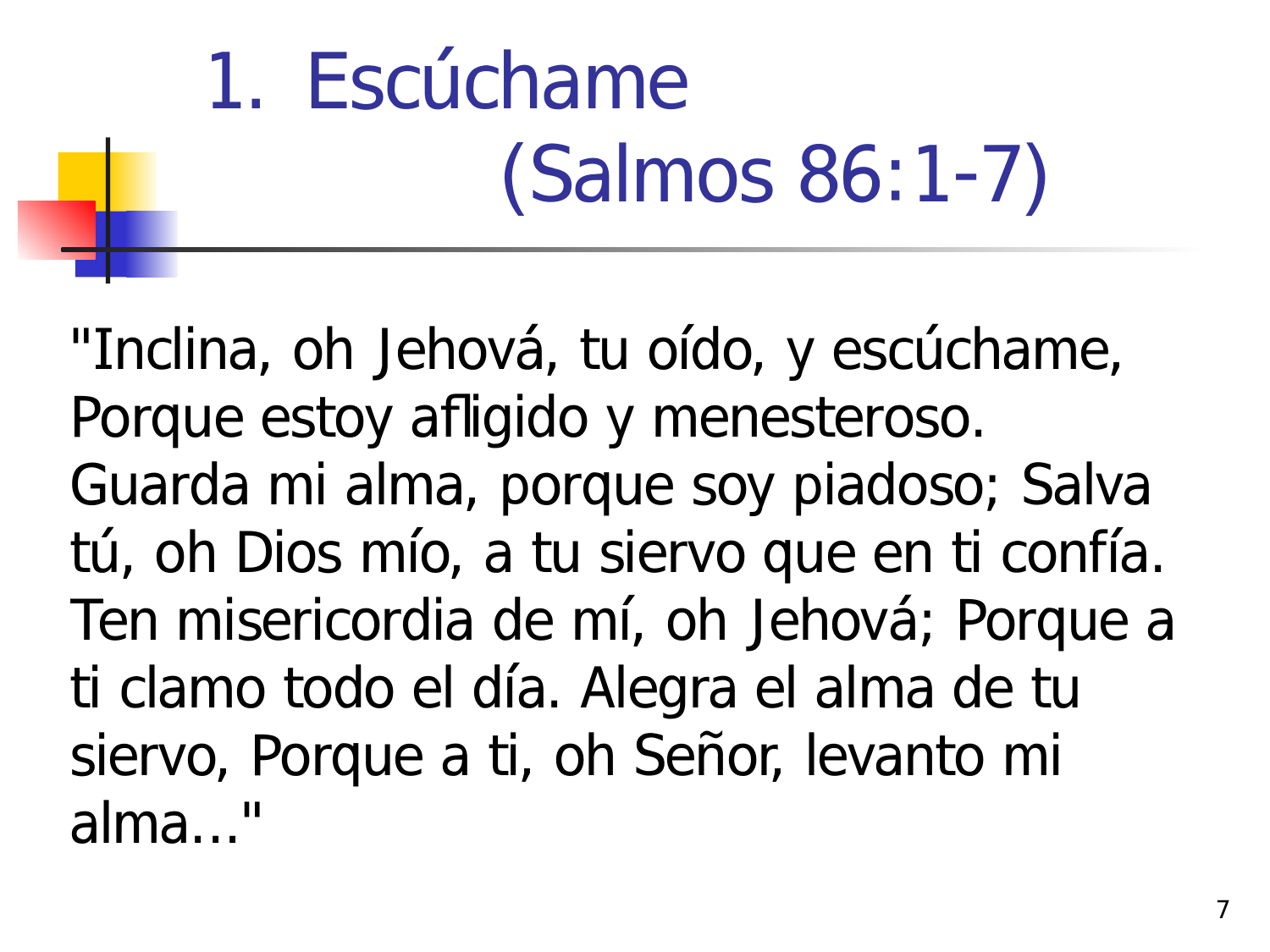

# Escúchame                           (Salmos 86:1-7)
	"Inclina, oh Jehová, tu oído, y escúchame, Porque estoy afligido y menesteroso. Guarda mi alma, porque soy piadoso; Salva tú, oh Dios mío, a tu siervo que en ti confía. Ten misericordia de mí, oh Jehová; Porque a ti clamo todo el día. Alegra el alma de tu siervo, Porque a ti, oh Señor, levanto mi alma..."
7